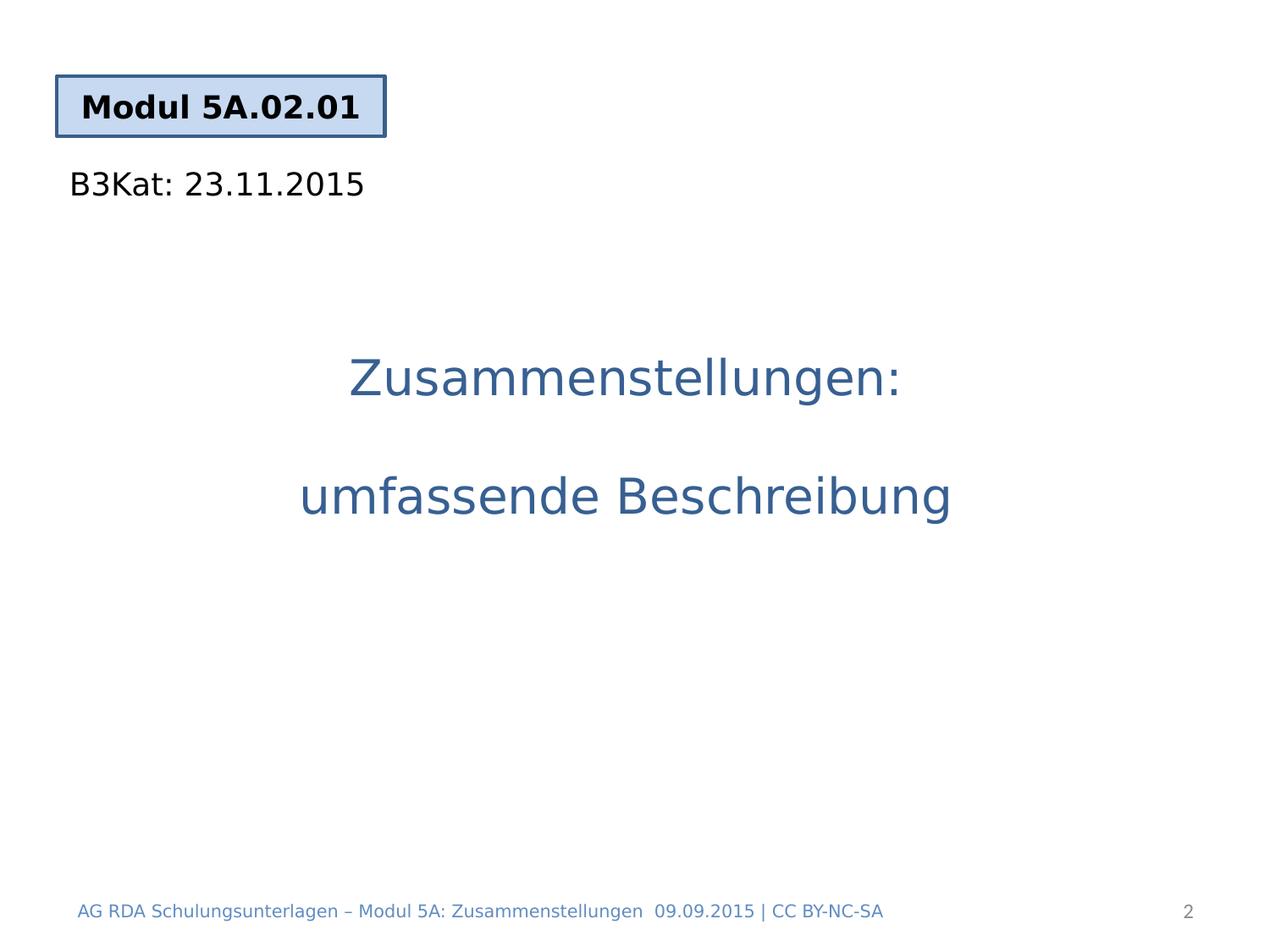

Modul 5A.02.01
B3Kat: 23.11.2015
# Zusammenstellungen: umfassende Beschreibung
AG RDA Schulungsunterlagen – Modul 5A: Zusammenstellungen  09.09.2015 | CC BY-NC-SA
2